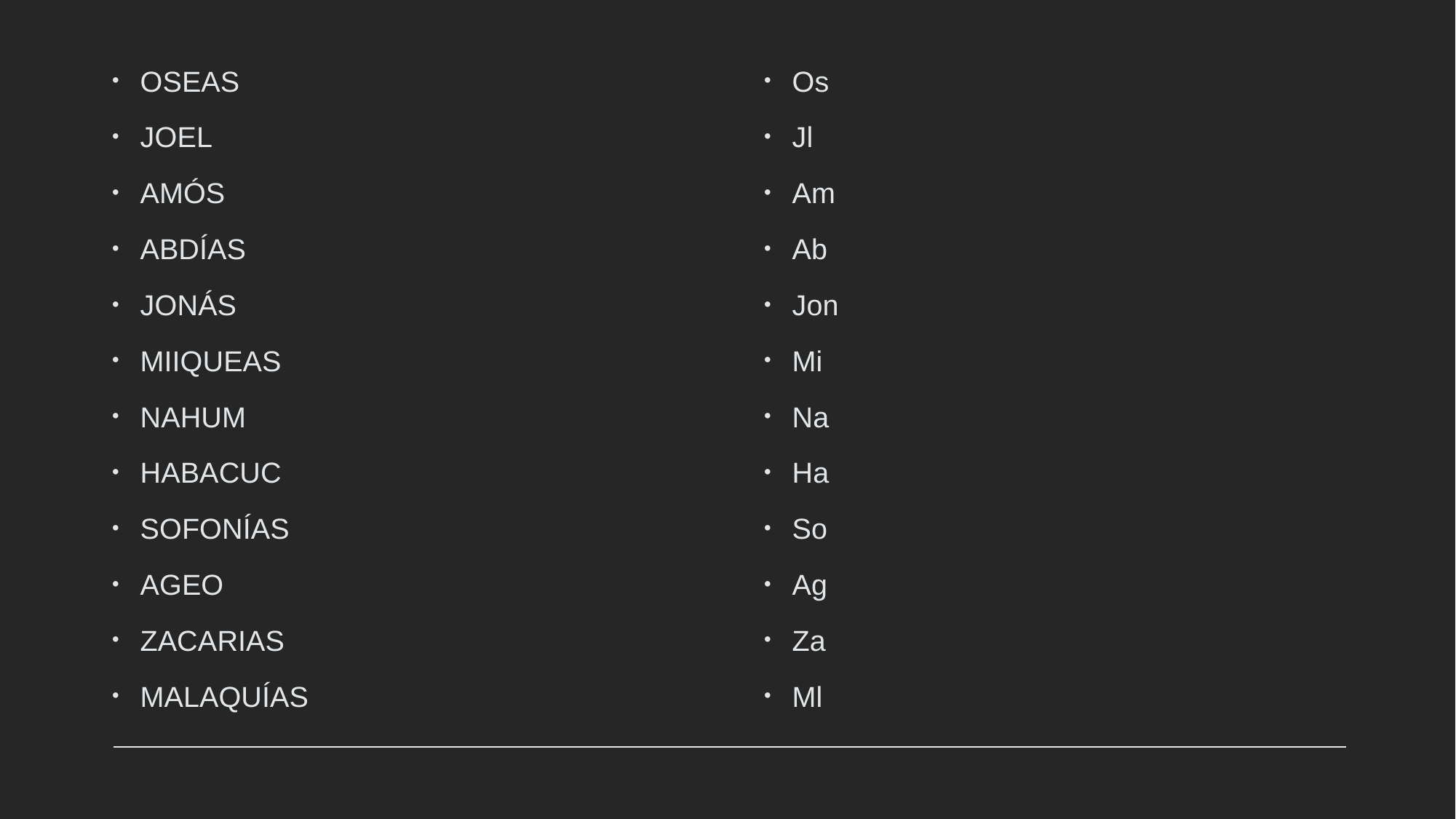

OSEAS
JOEL
AMÓS
ABDÍAS
JONÁS
MIIQUEAS
NAHUM
HABACUC
SOFONÍAS
AGEO
ZACARIAS
MALAQUÍAS
Os
Jl
Am
Ab
Jon
Mi
Na
Ha
So
Ag
Za
Ml